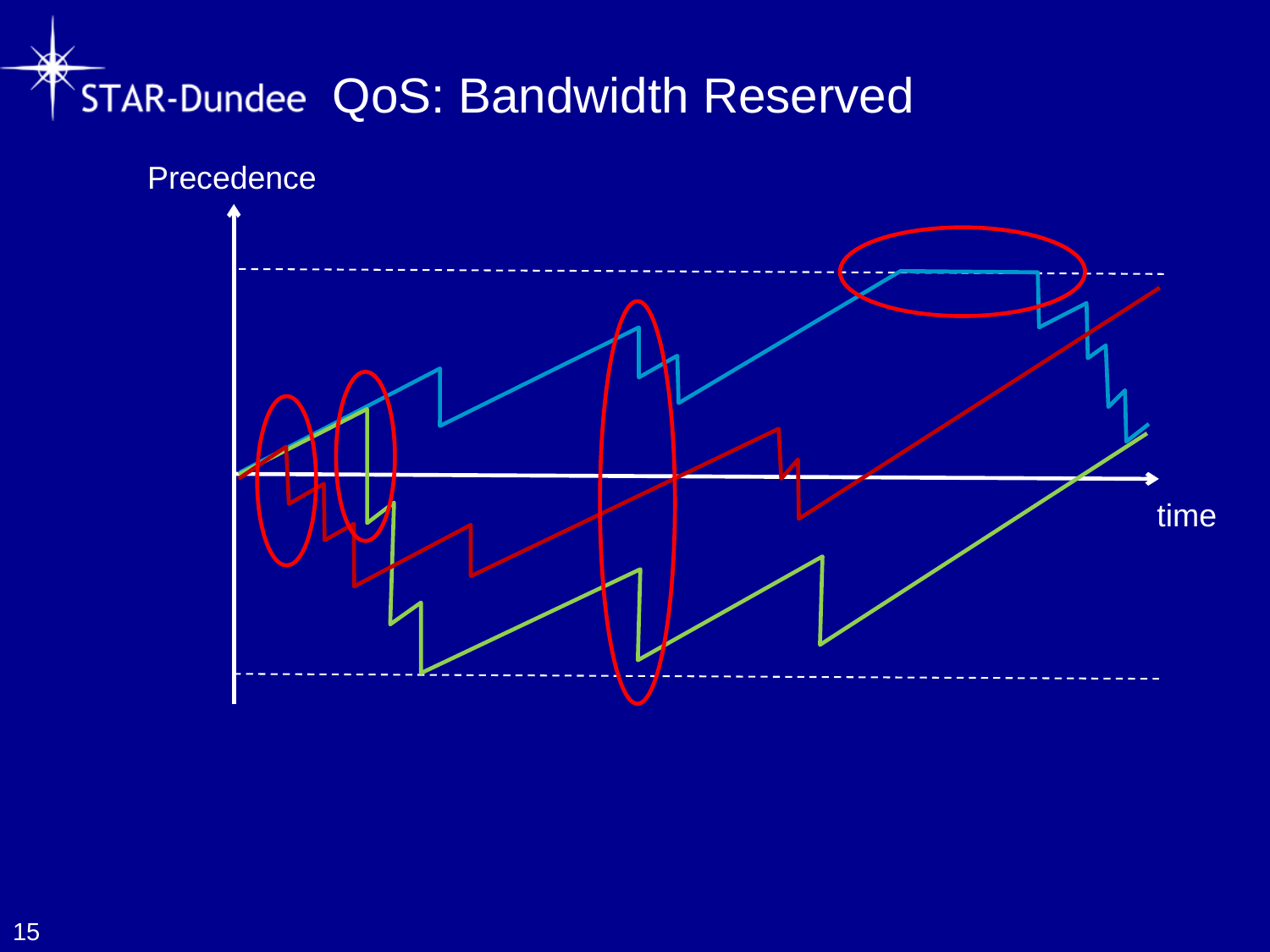

# QoS: Bandwidth Reserved
Precedence

time
15